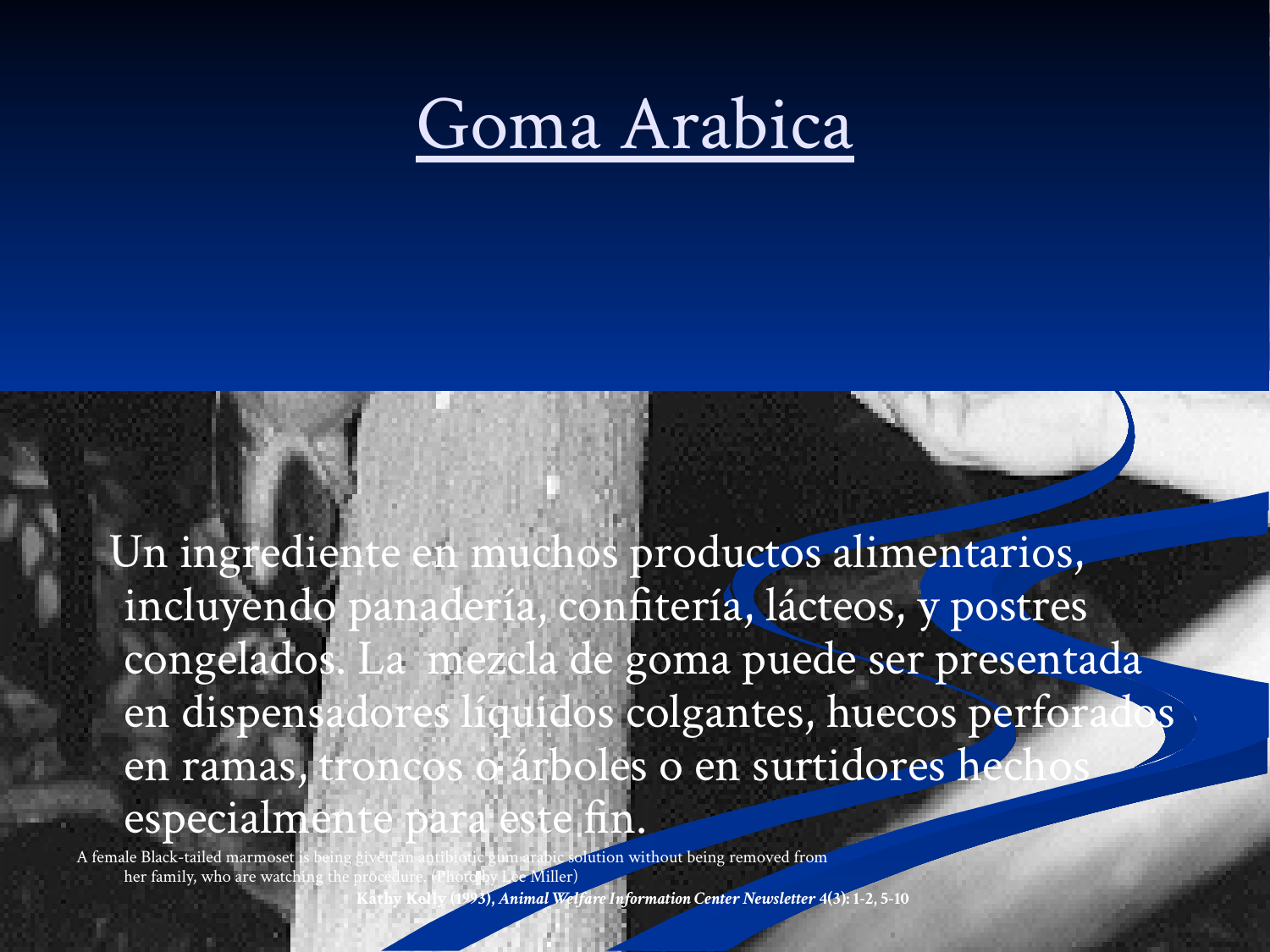

# Goma Arabica
   Un ingrediente en muchos productos alimentarios, incluyendo panadería, confitería, lácteos, y postres congelados. La  mezcla de goma puede ser presentada en dispensadores líquidos colgantes, huecos perforados en ramas, troncos o árboles o en surtidores hechos especialmente para este fin.
A female Black-tailed marmoset is being given an antibiotic gum arabic solution without being removed from
her family, who are watching the procedure. (Photo by Lee Miller)
Kathy Kelly (1993), Animal Welfare Information Center Newsletter 4(3): 1-2, 5-10